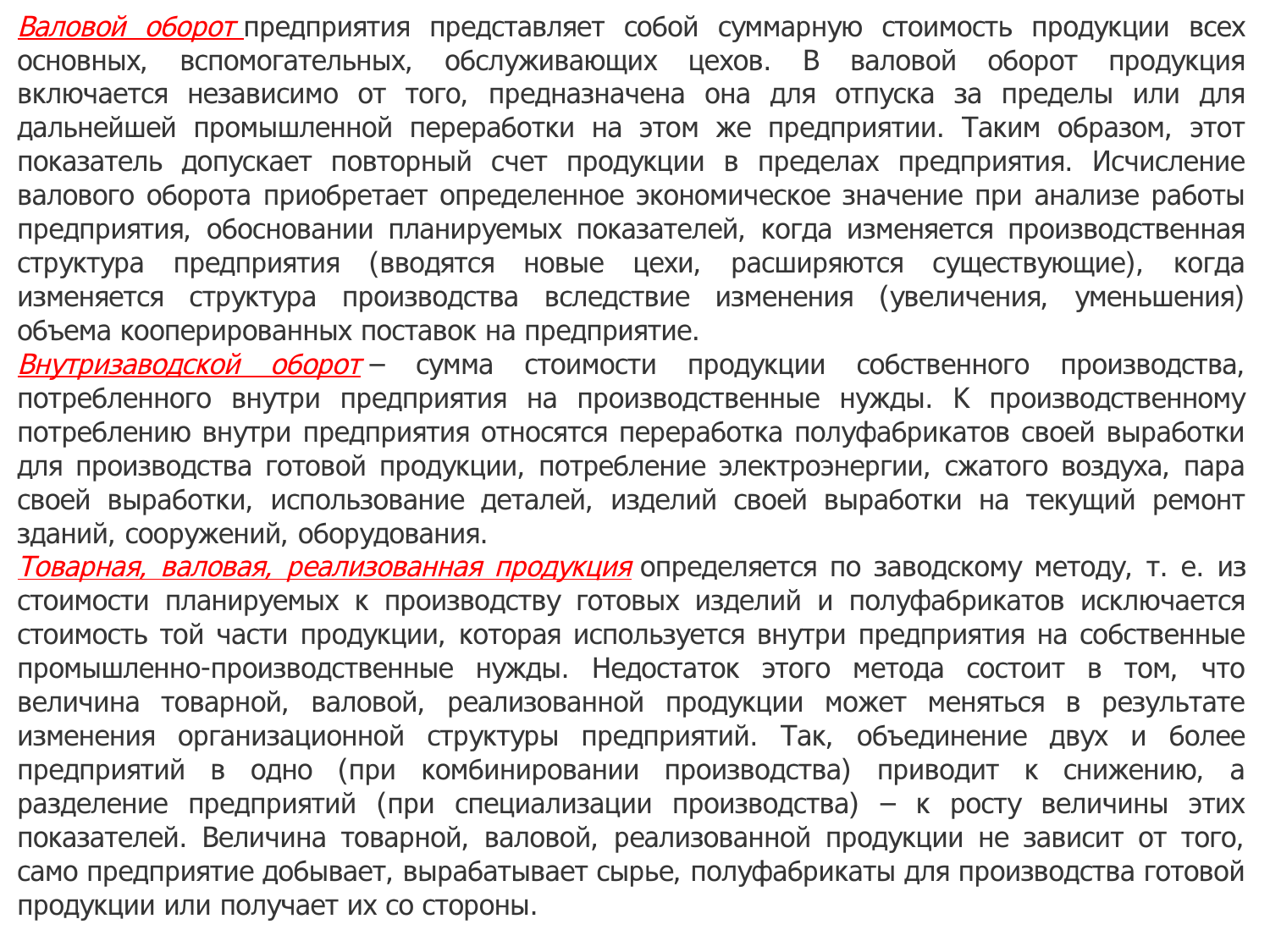

Валовой оборот предприятия представляет собой суммарную стоимость продукции всех основных, вспомогательных, обслуживающих цехов. В валовой оборот продукция включается независимо от того, предназначена она для отпуска за пределы или для дальнейшей промышленной переработки на этом же предприятии. Таким образом, этот показатель допускает повторный счет продукции в пределах предприятия. Исчисление валового оборота приобретает определенное экономическое значение при анализе работы предприятия, обосновании планируемых показателей, когда изменяется производственная структура предприятия (вводятся новые цехи, расширяются существующие), когда изменяется структура производства вследствие изменения (увеличения, уменьшения) объема кооперированных поставок на предприятие.
Внутризаводской оборот – сумма стоимости продукции собственного производства, потребленного внутри предприятия на производственные нужды. К производственному потреблению внутри предприятия относятся переработка полуфабрикатов своей выработки для производства готовой продукции, потребление электроэнергии, сжатого воздуха, пара своей выработки, использование деталей, изделий своей выработки на текущий ремонт зданий, сооружений, оборудования.
Товарная, валовая, реализованная продукция определяется по заводскому методу, т. е. из стоимости планируемых к производству готовых изделий и полуфабрикатов исключается стоимость той части продукции, которая используется внутри предприятия на собственные промышленно-производственные нужды. Недостаток этого метода состоит в том, что величина товарной, валовой, реализованной продукции может меняться в результате изменения организационной структуры предприятий. Так, объединение двух и более предприятий в одно (при комбинировании производства) приводит к снижению, а разделение предприятий (при специализации производства) – к росту величины этих показателей. Величина товарной, валовой, реализованной продукции не зависит от того, само предприятие добывает, вырабатывает сырье, полуфабрикаты для производства готовой продукции или получает их со стороны.